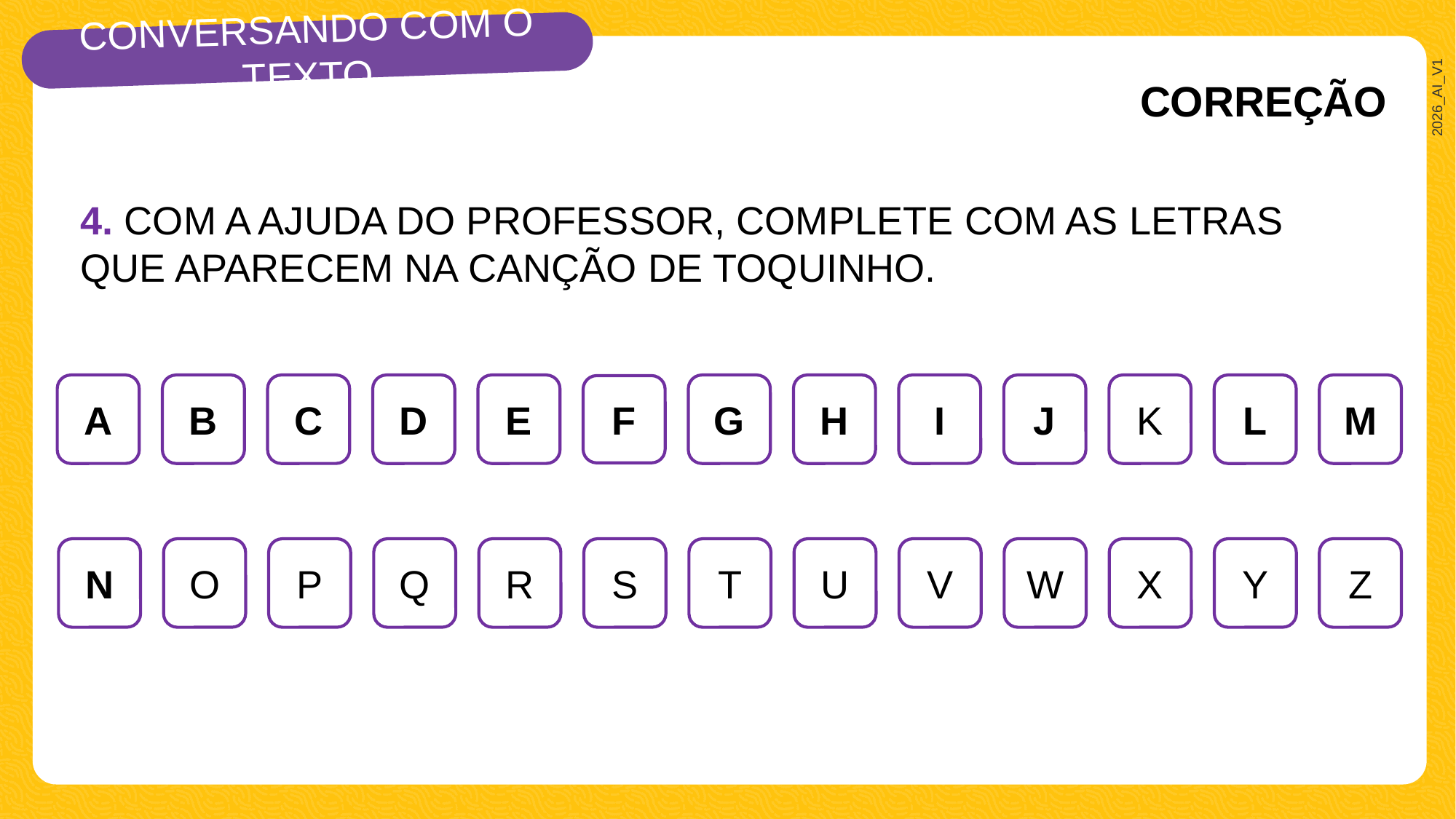

CORREÇÃO
4. COM A AJUDA DO PROFESSOR, COMPLETE COM AS LETRAS QUE APARECEM NA CANÇÃO DE TOQUINHO.
A
B
C
D
E
G
H
I
J
K
L
M
F
N
O
P
Q
R
S
T
U
V
W
X
Y
Z